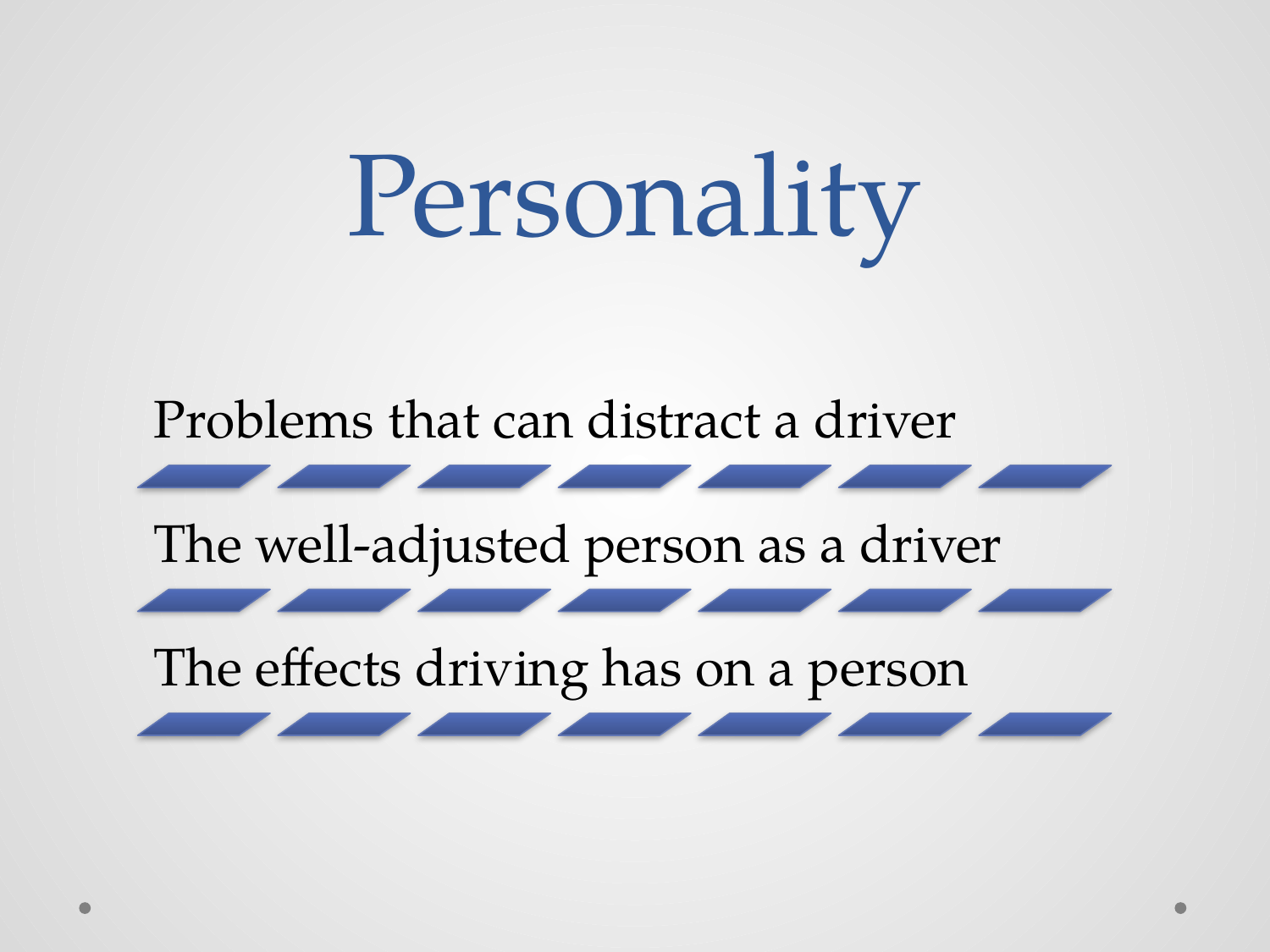

# Personality
Problems that can distract a driver
The well-adjusted person as a driver
The effects driving has on a person